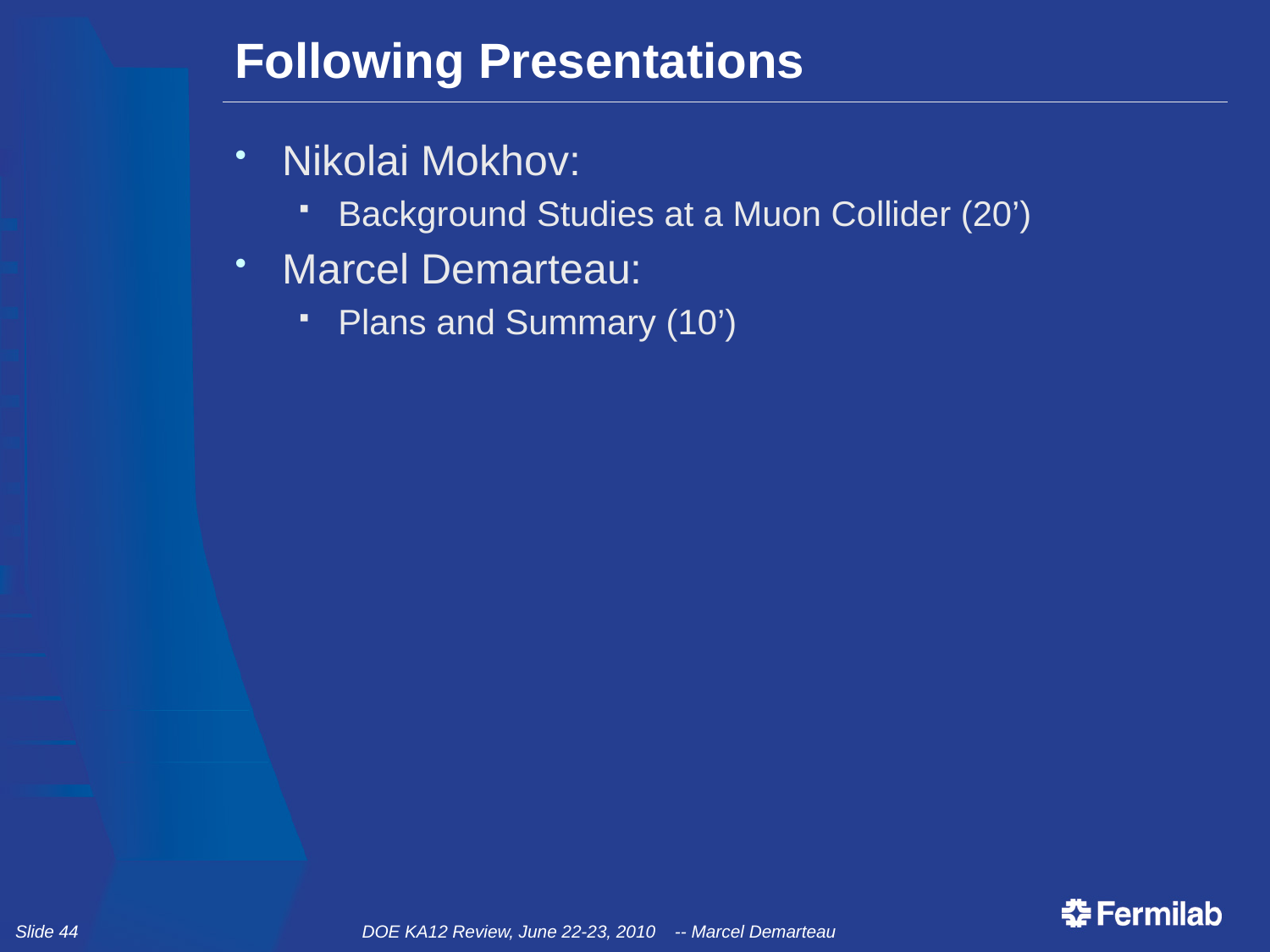

# Following Presentations
Nikolai Mokhov:
Background Studies at a Muon Collider (20’)
Marcel Demarteau:
Plans and Summary (10’)

Slide 44
DOE KA12 Review, June 22-23, 2010    -- Marcel Demarteau